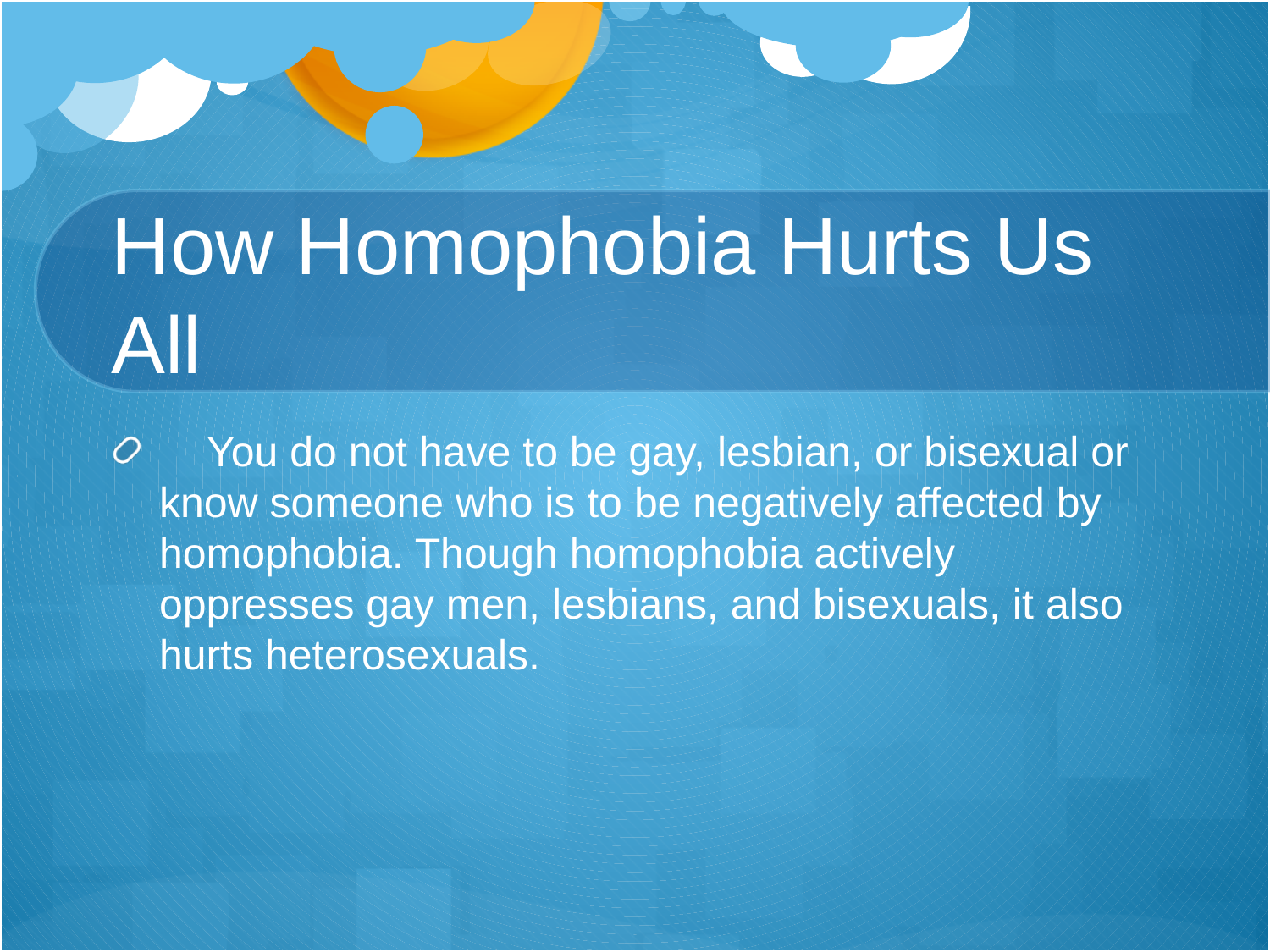

# How Homophobia Hurts Us All
    You do not have to be gay, lesbian, or bisexual or know someone who is to be negatively affected by homophobia. Though homophobia actively oppresses gay men, lesbians, and bisexuals, it also hurts heterosexuals.